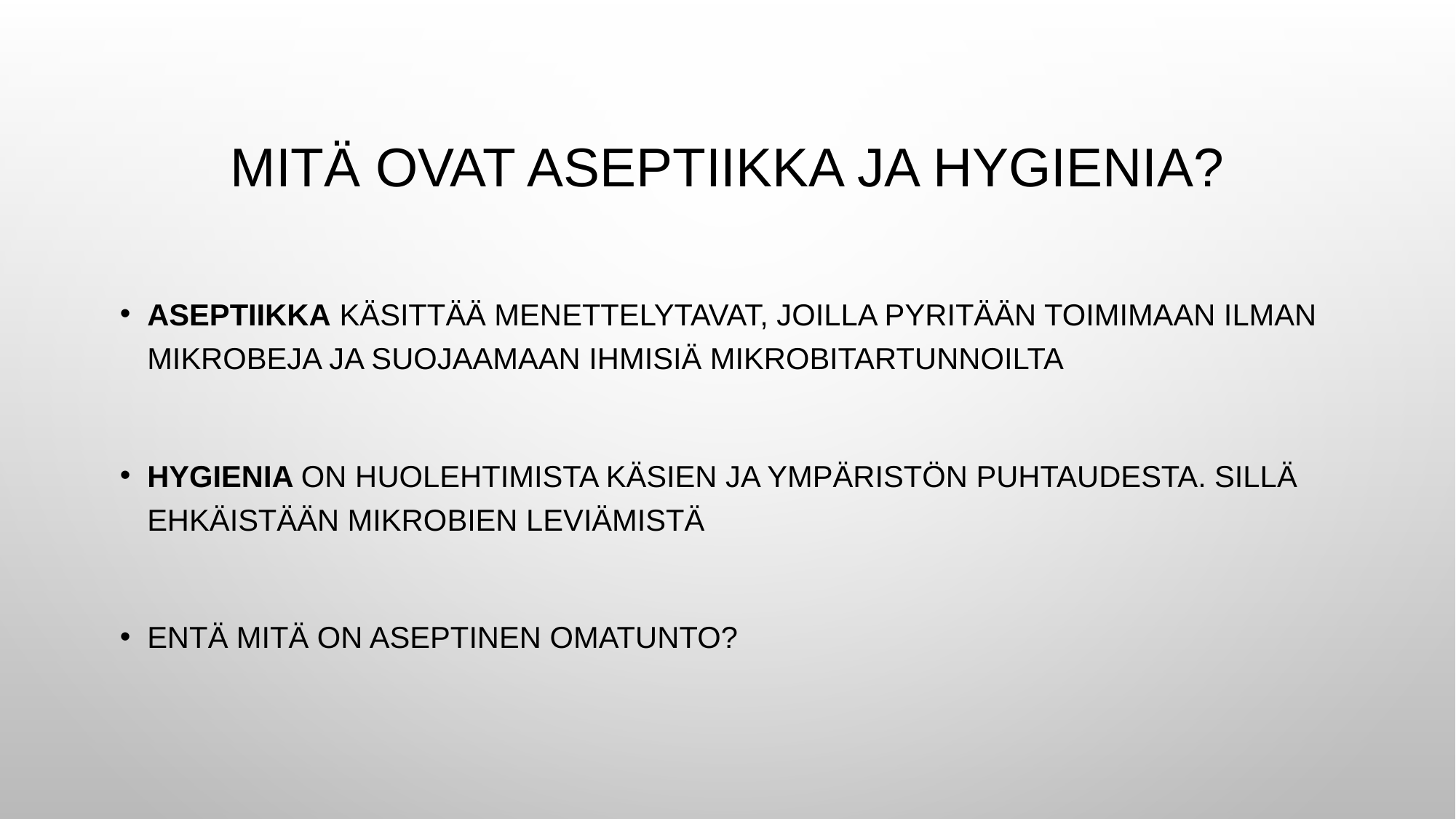

# Mitä ovat aseptiikka ja hygienia?
Aseptiikka Käsittää menettelytavat, joilla pyritään toimimaan ilman mikrobeja ja suojaamaan ihmisiä mikrobitartunnoilta

Hygienia on huolehtimista käsien ja ympäristön puhtaudesta. Sillä ehkäistään mikrobien leviämistä

Entä mitä on aseptinen omatunto?